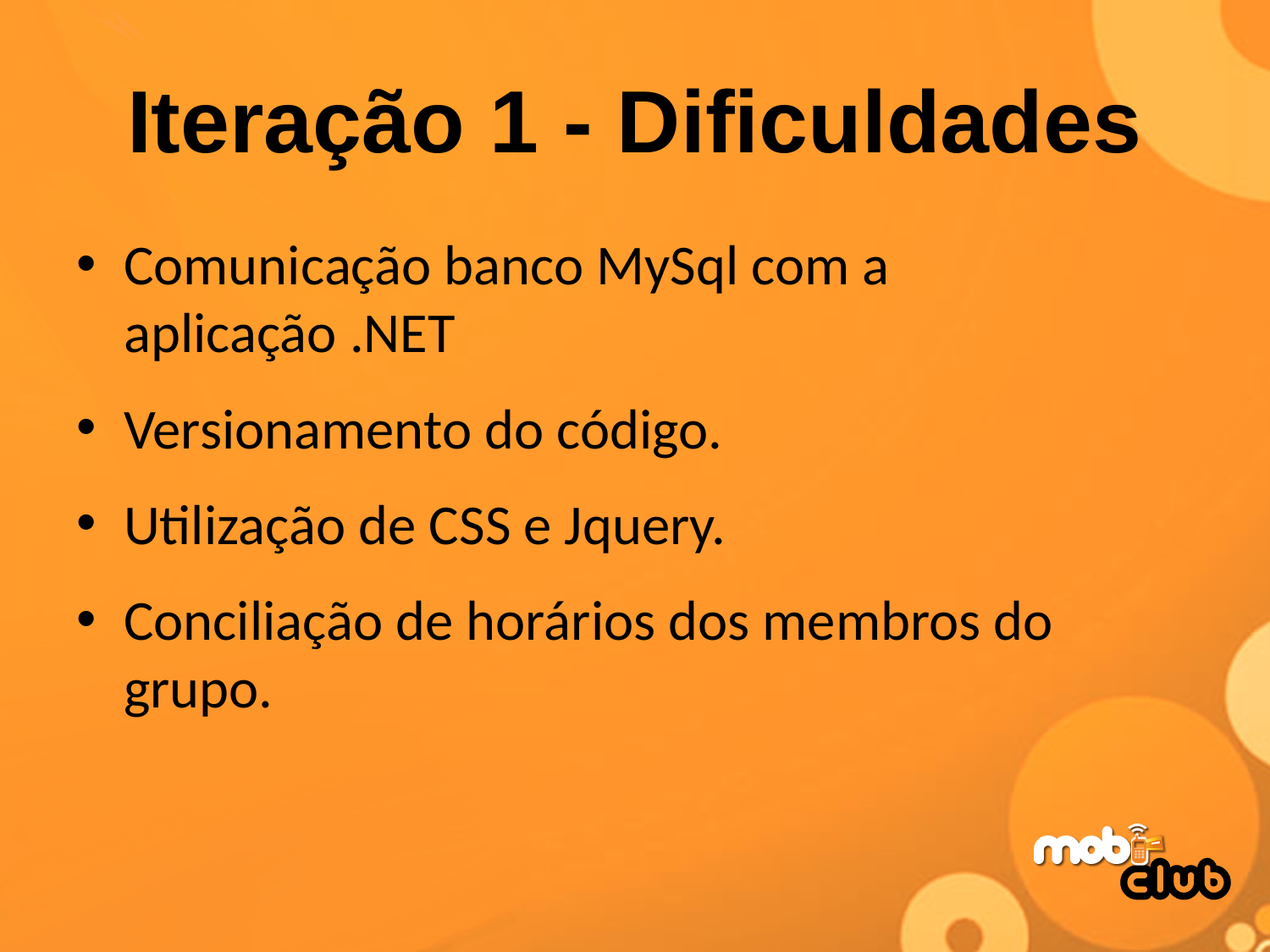

# Iteração 1 - Dificuldades
Comunicação banco MySql com a aplicação .NET
Versionamento do código.
Utilização de CSS e Jquery.
Conciliação de horários dos membros do grupo.